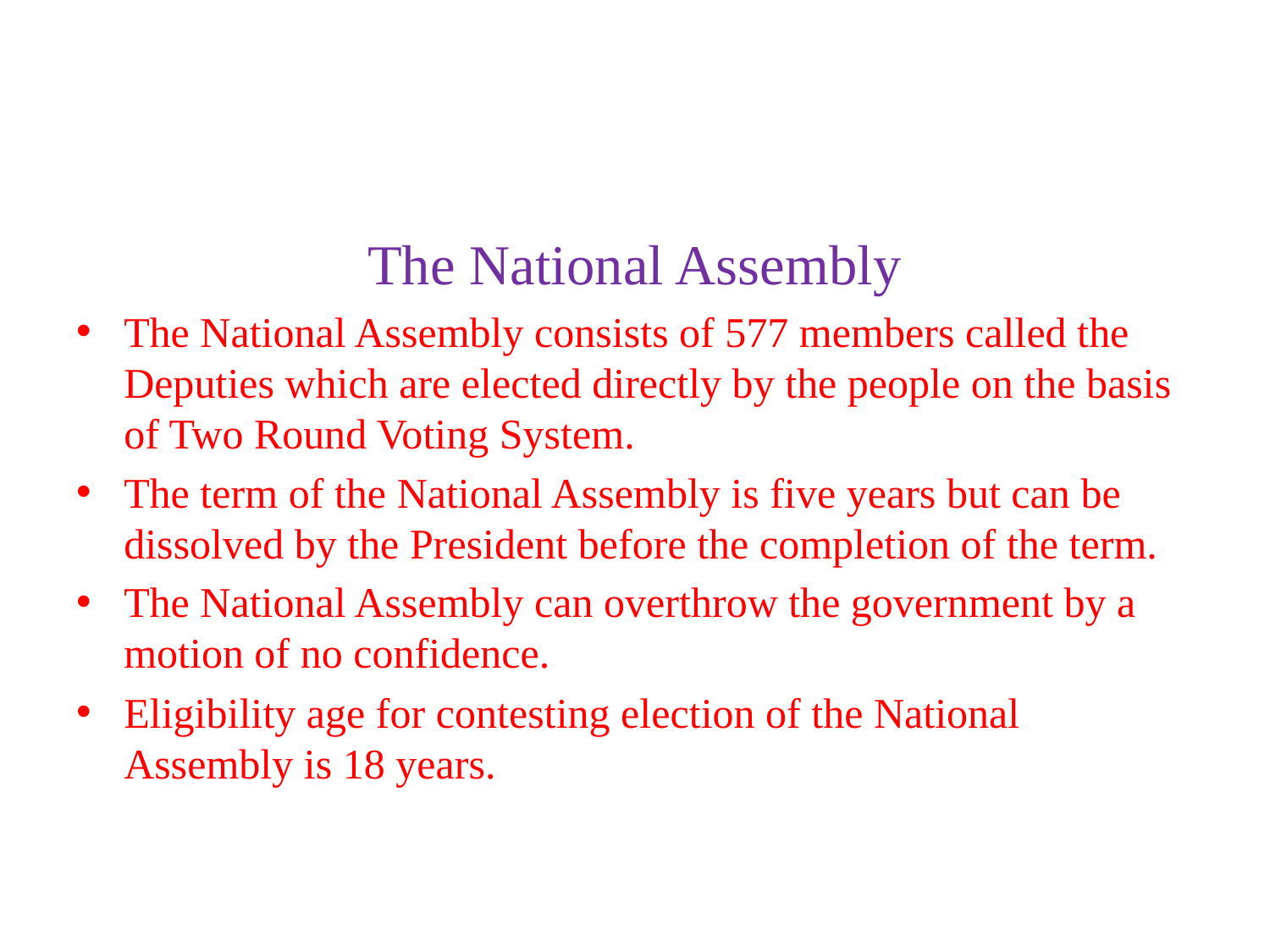

#
The National Assembly
The National Assembly consists of 577 members called the Deputies which are elected directly by the people on the basis of Two Round Voting System.
The term of the National Assembly is five years but can be dissolved by the President before the completion of the term.
The National Assembly can overthrow the government by a motion of no confidence.
Eligibility age for contesting election of the National Assembly is 18 years.